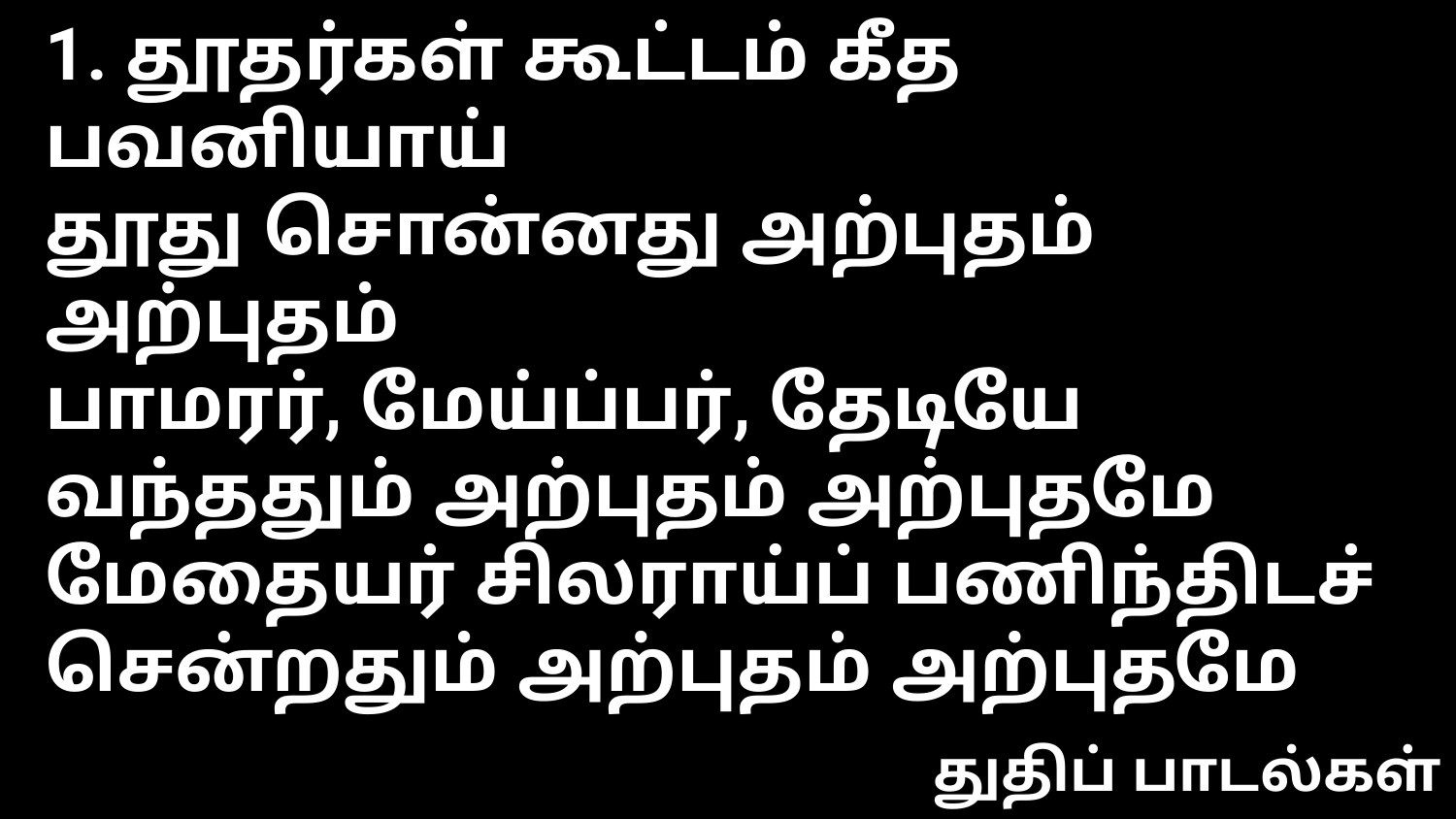

1. தூதர்கள் கூட்டம் கீத பவனியாய்
தூது சொன்னது அற்புதம் அற்புதம்
பாமரர், மேய்ப்பர், தேடியே வந்ததும் அற்புதம் அற்புதமே
மேதையர் சிலராய்ப் பணிந்திடச் சென்றதும் அற்புதம் அற்புதமே

துதிப் பாடல்கள்